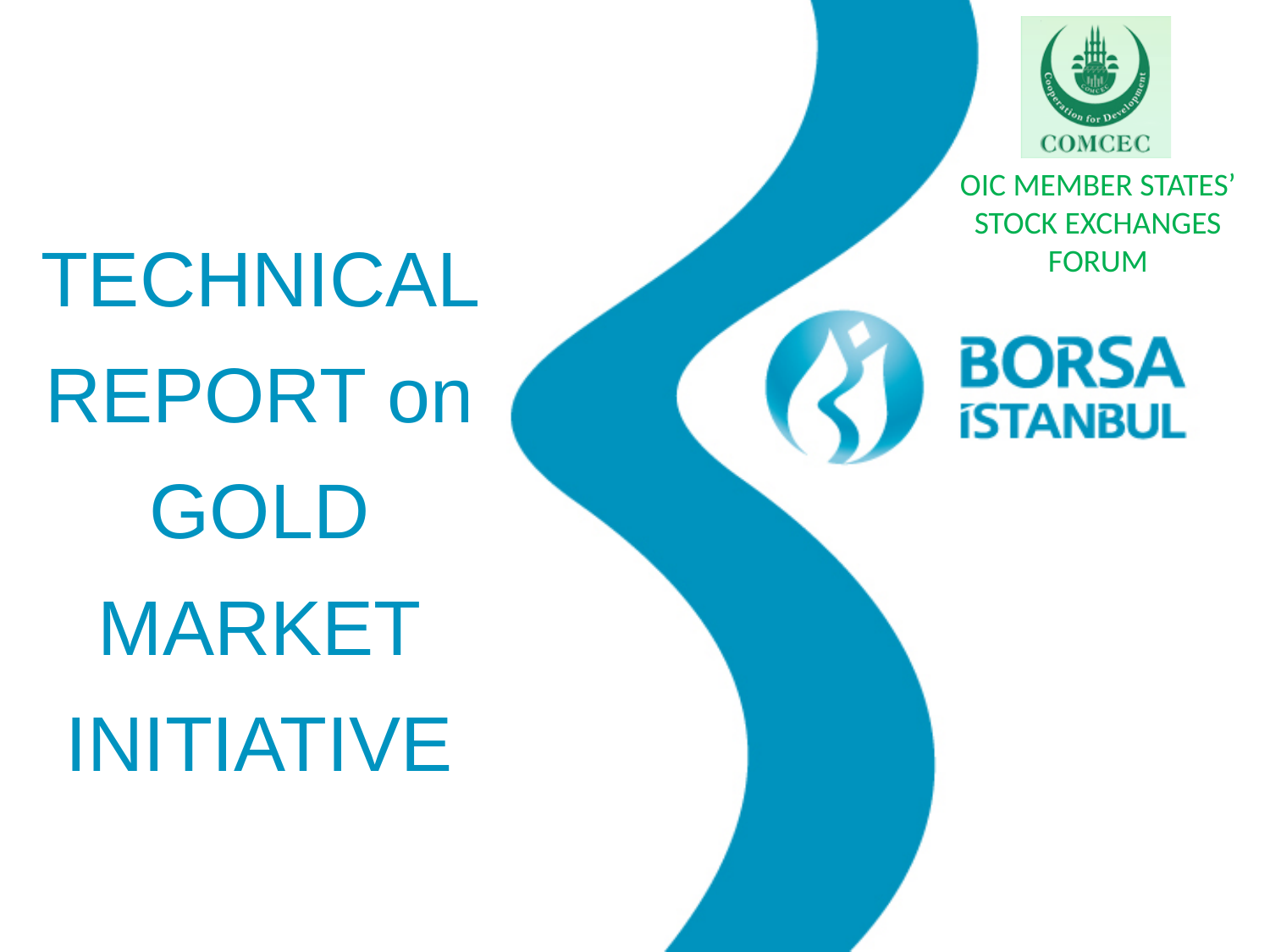

# TECHNICAL REPORT on GOLD MARKET INITIATIVE